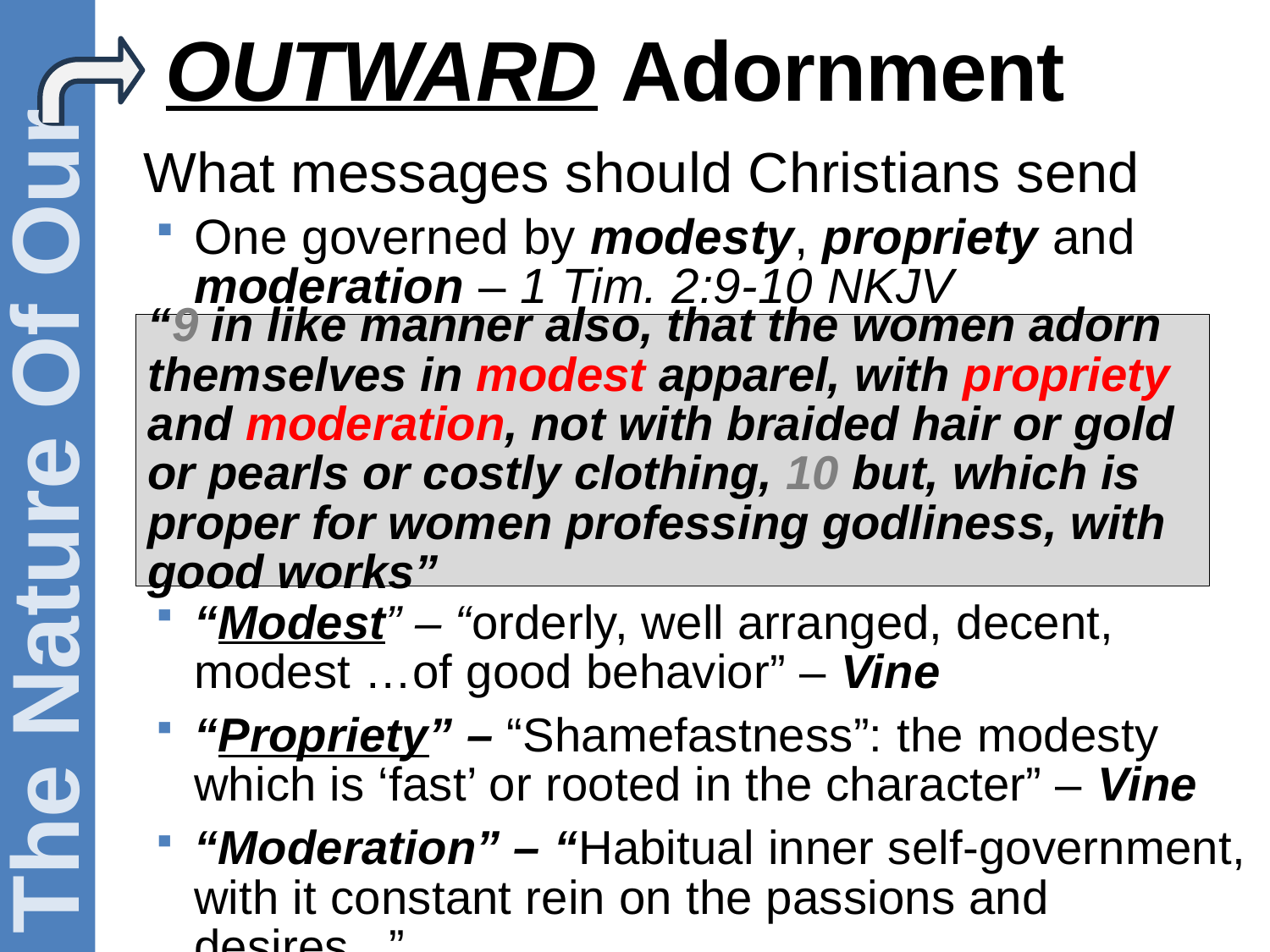

# OUTWARD Adornment
What messages should Christians send
One governed by modesty, propriety and moderation – 1 Tim. 2:9-10 NKJV
“Modest” – “orderly, well arranged, decent, modest …of good behavior” – Vine
“Propriety” – “Shamefastness”: the modesty which is ‘fast’ or rooted in the character” – Vine
“Moderation” – “Habitual inner self-government, with it constant rein on the passions and desires...”
“9 in like manner also, that the women adorn themselves in modest apparel, with propriety and moderation, not with braided hair or gold or pearls or costly clothing, 10 but, which is proper for women professing godliness, with good works”
The Nature Of Our